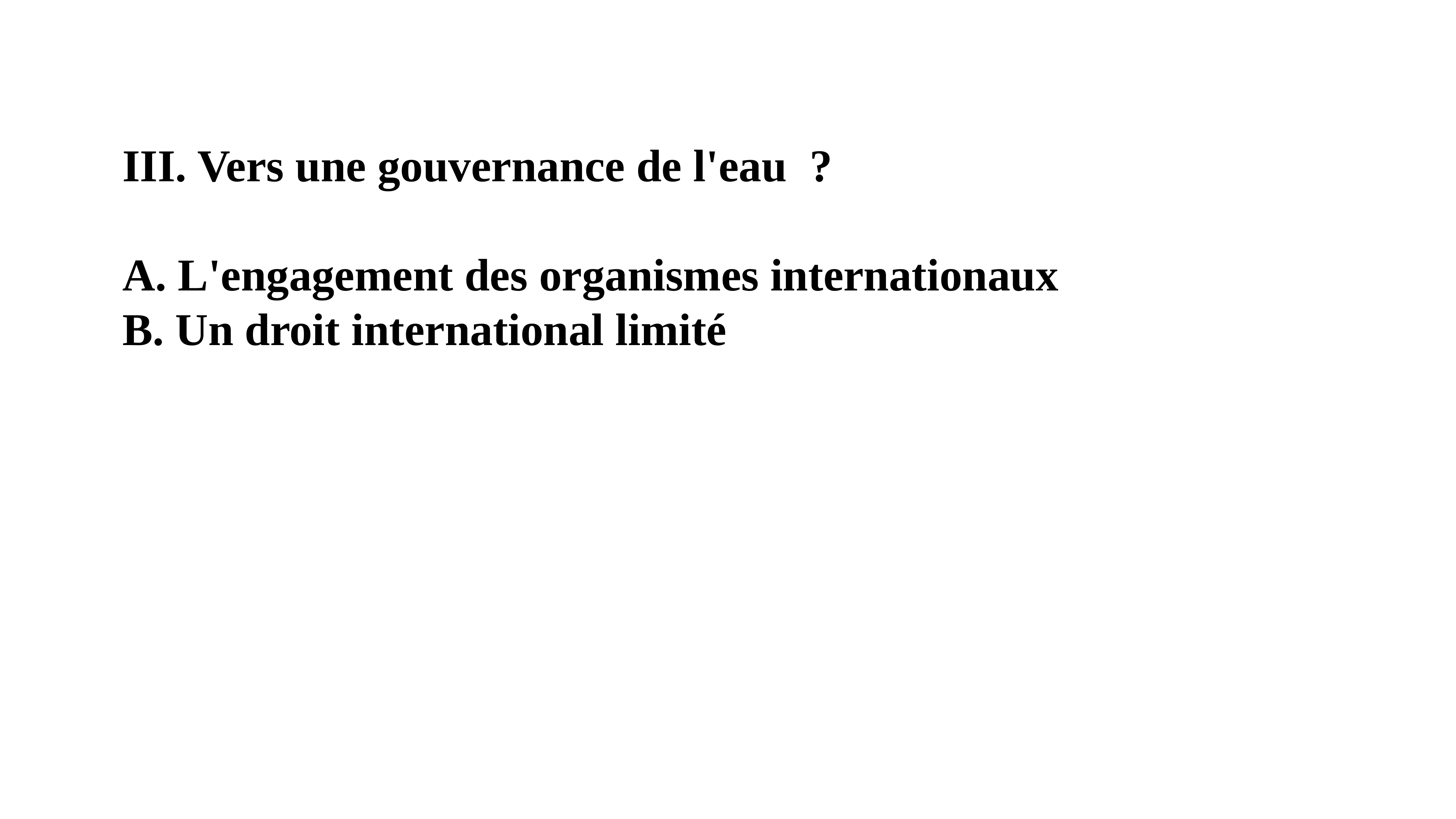

III. Vers une gouvernance de l'eau  ?

A. L'engagement des organismes internationaux
B. Un droit international limité